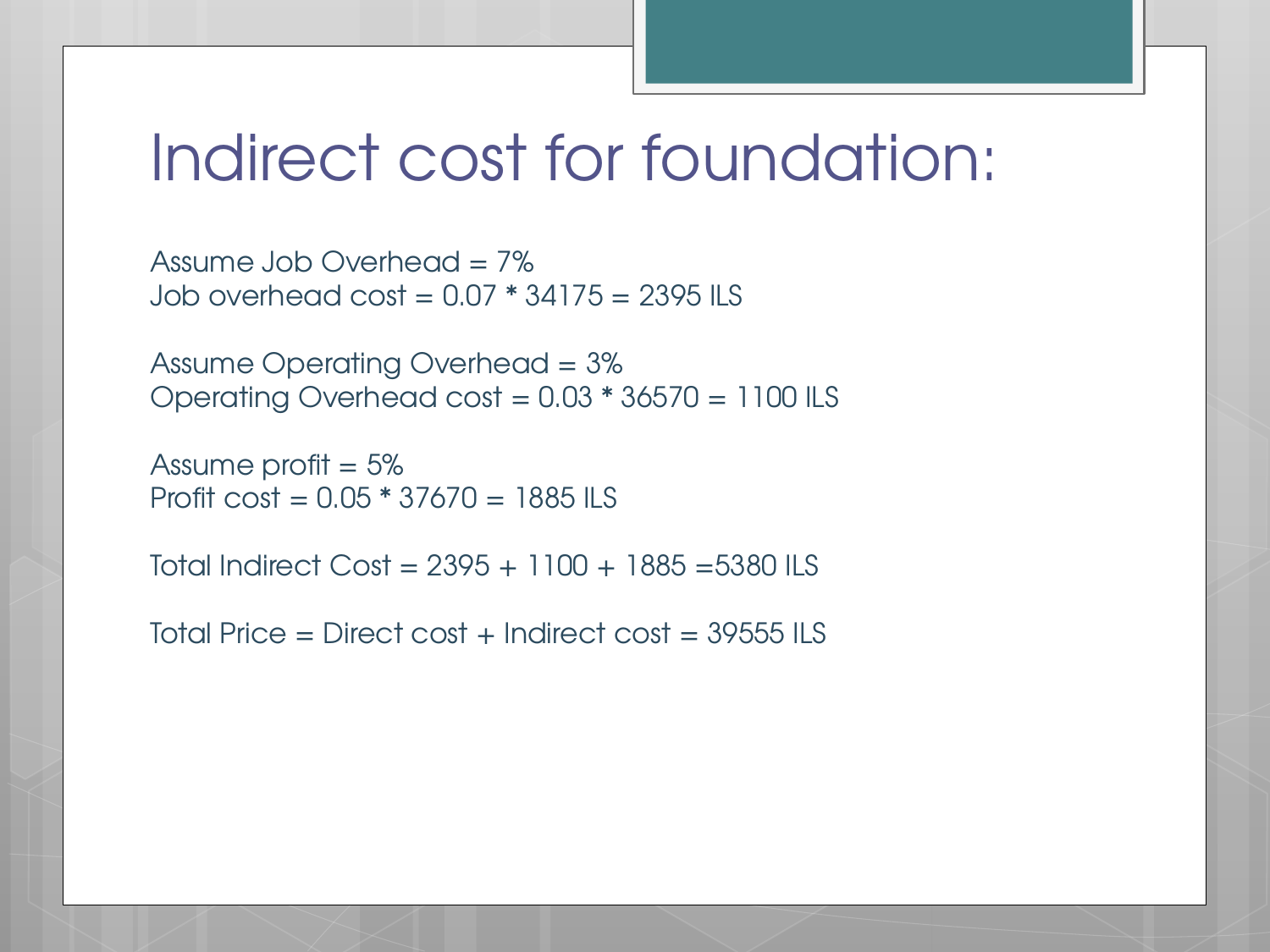

Indirect cost for foundation:

Assume Job Overhead = 7%
Job overhead cost = 0.07 * 34175 = 2395 ILS

Assume Operating Overhead = 3%
Operating Overhead cost = 0.03 * 36570 = 1100 ILS

Assume profit = 5%
Profit cost = 0.05 * 37670 = 1885 ILS

Total Indirect Cost = 2395 + 1100 + 1885 =5380 ILS

Total Price = Direct cost + Indirect cost = 39555 ILS